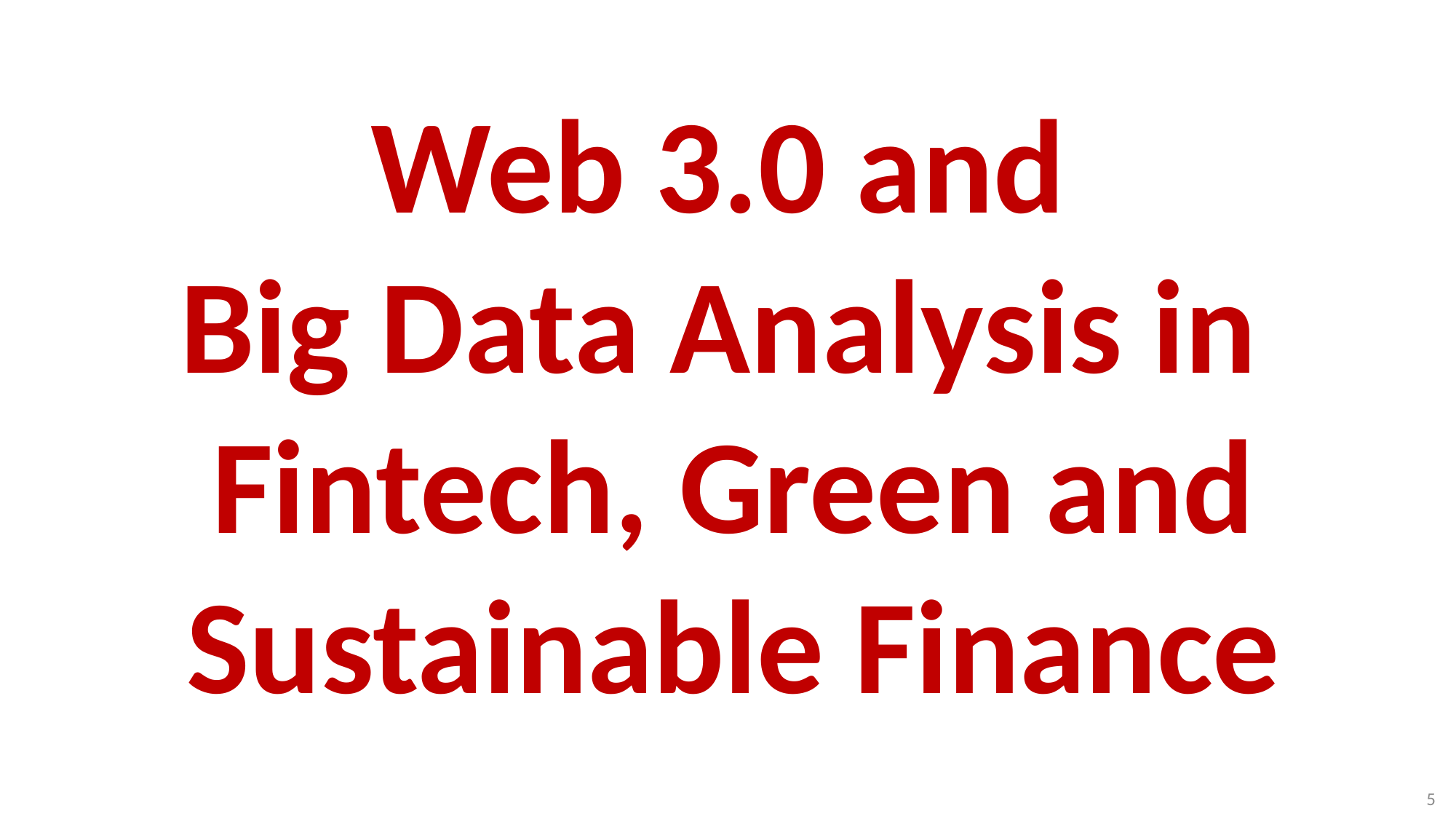

# Web 3.0 and Big Data Analysis in Fintech, Green and Sustainable Finance
5